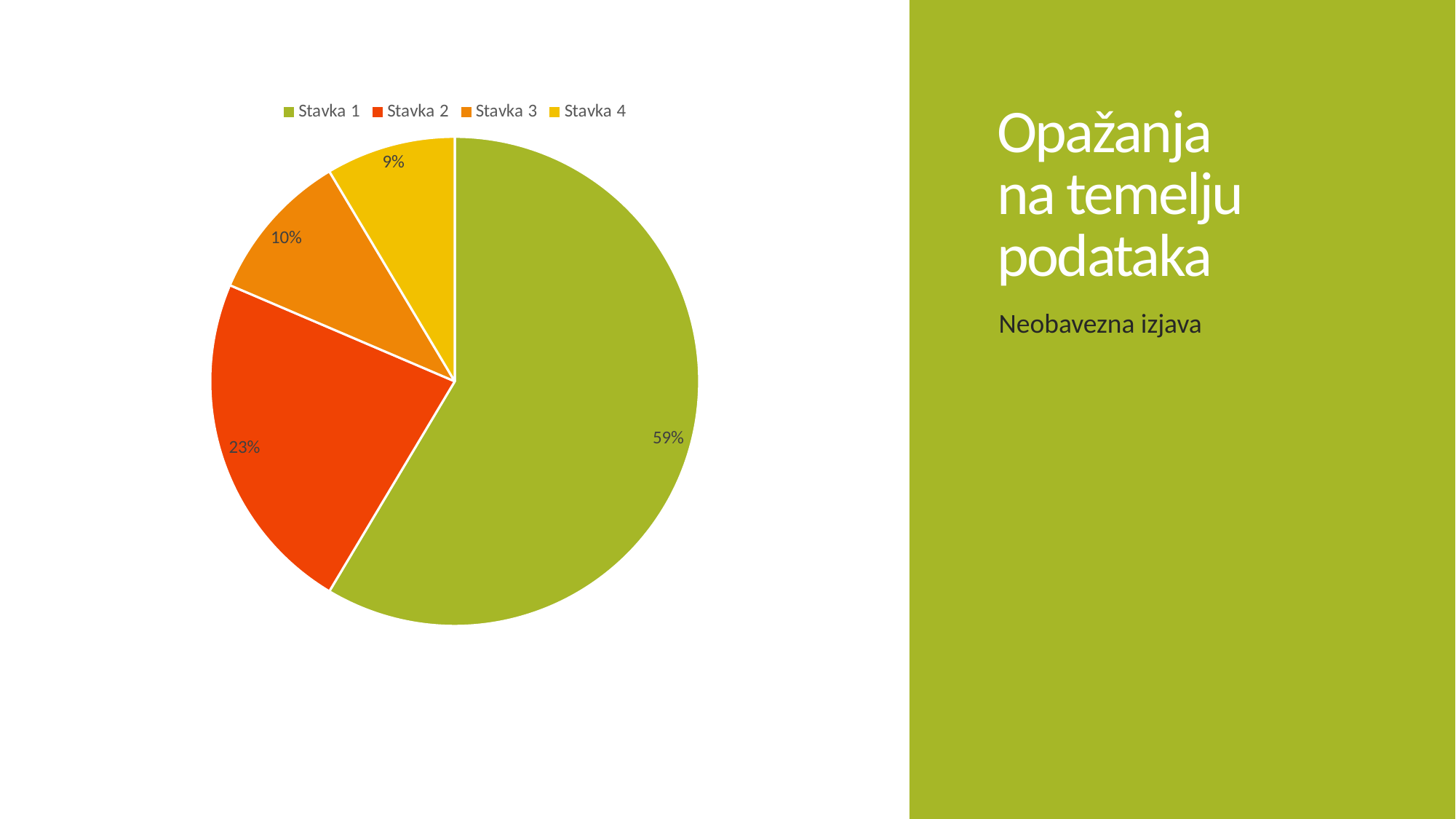

# Opažanja na temelju podataka

### Chart

| Category | Stupac1 |
|---|---|
| Stavka 1 | 8.2 |
| Stavka 2 | 3.2 |
| Stavka 3 | 1.4 |
| Stavka 4 | 1.2 |
Neobavezna izjava